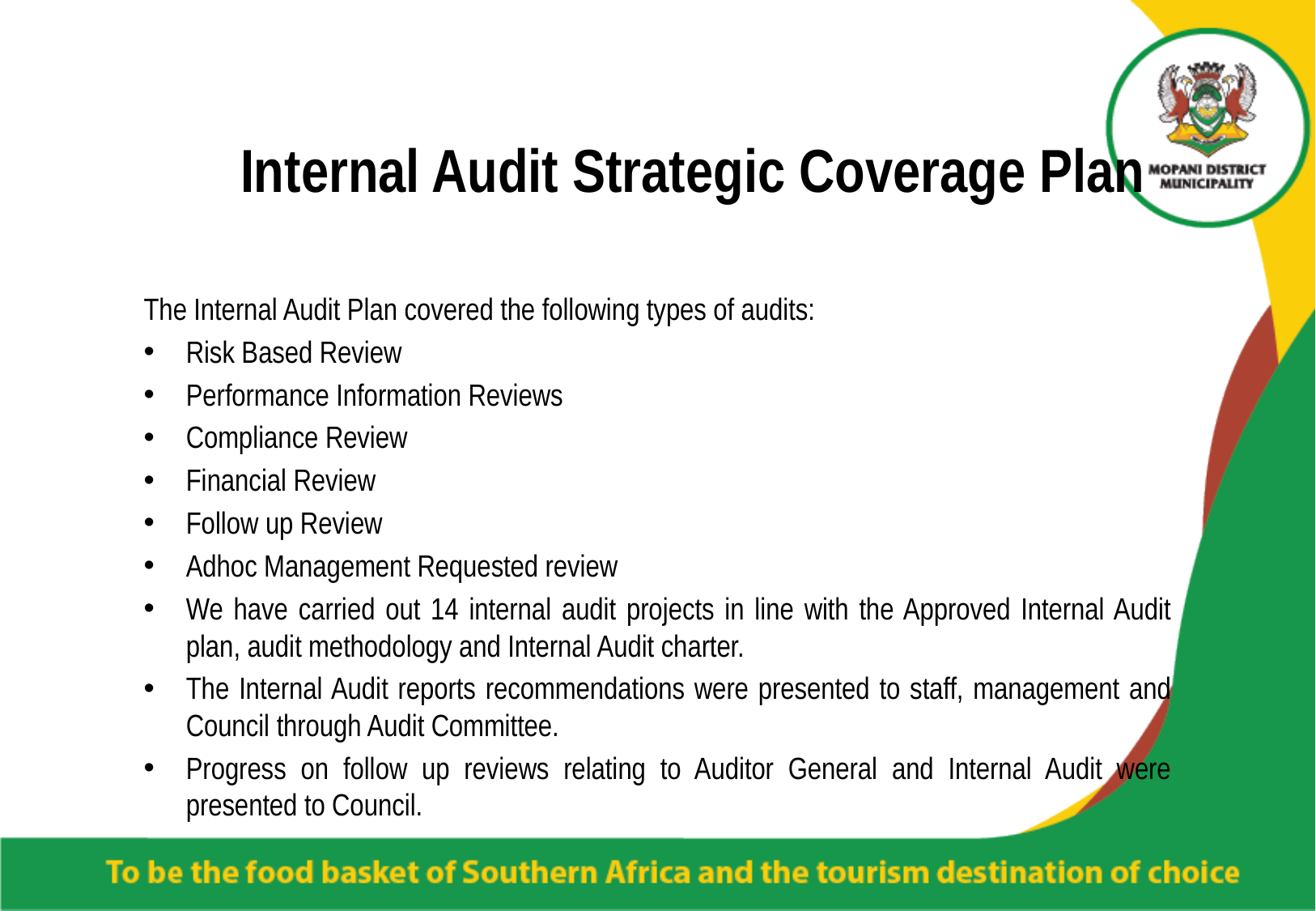

# Internal Audit Strategic Coverage Plan
The Internal Audit Plan covered the following types of audits:
Risk Based Review
Performance Information Reviews
Compliance Review
Financial Review
Follow up Review
Adhoc Management Requested review
We have carried out 14 internal audit projects in line with the Approved Internal Audit plan, audit methodology and Internal Audit charter.
The Internal Audit reports recommendations were presented to staff, management and Council through Audit Committee.
Progress on follow up reviews relating to Auditor General and Internal Audit were presented to Council.